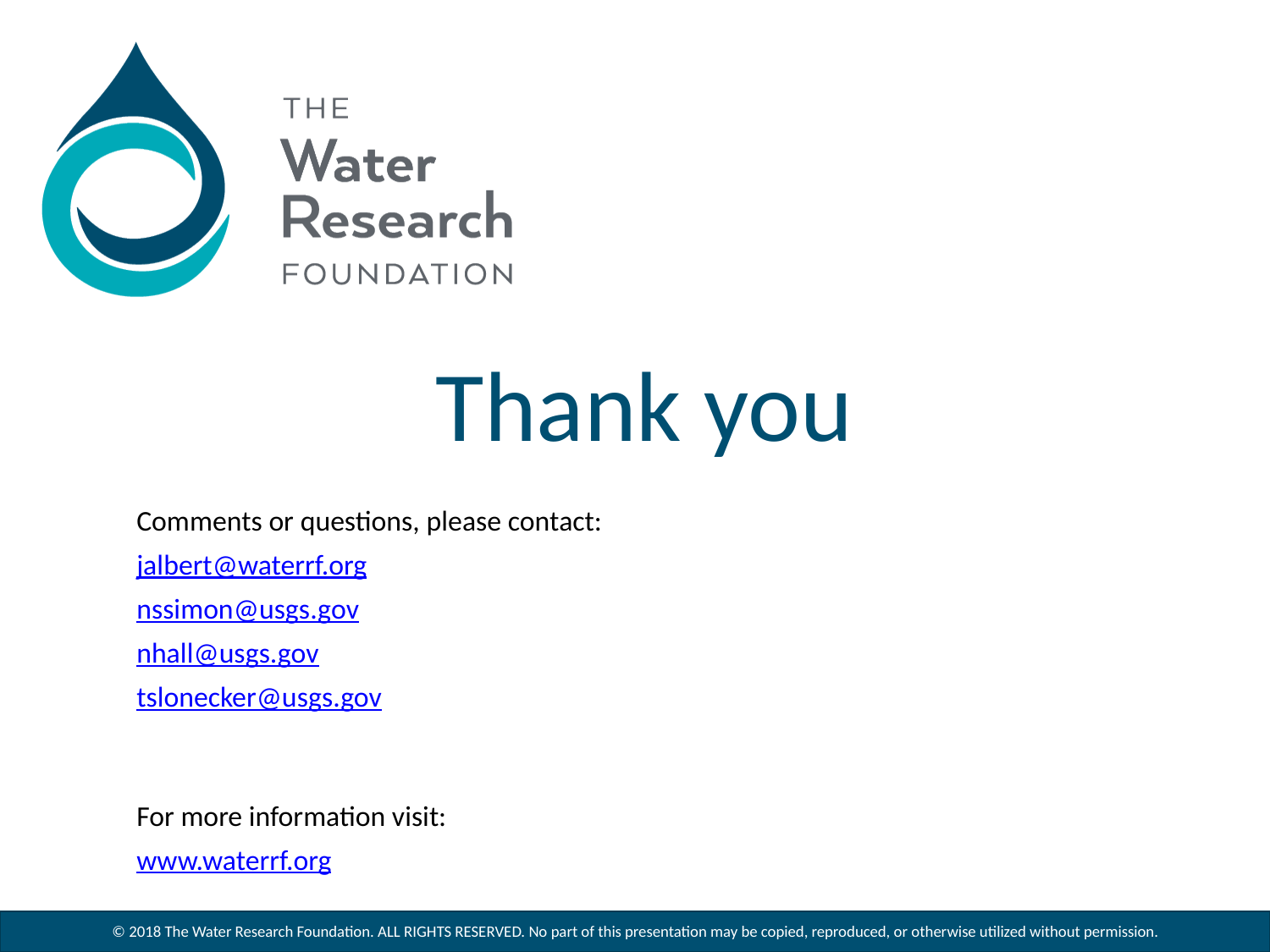

# Thank you
Comments or questions, please contact:
jalbert@waterrf.org
nssimon@usgs.gov
nhall@usgs.gov
tslonecker@usgs.gov

For more information visit:
www.waterrf.org